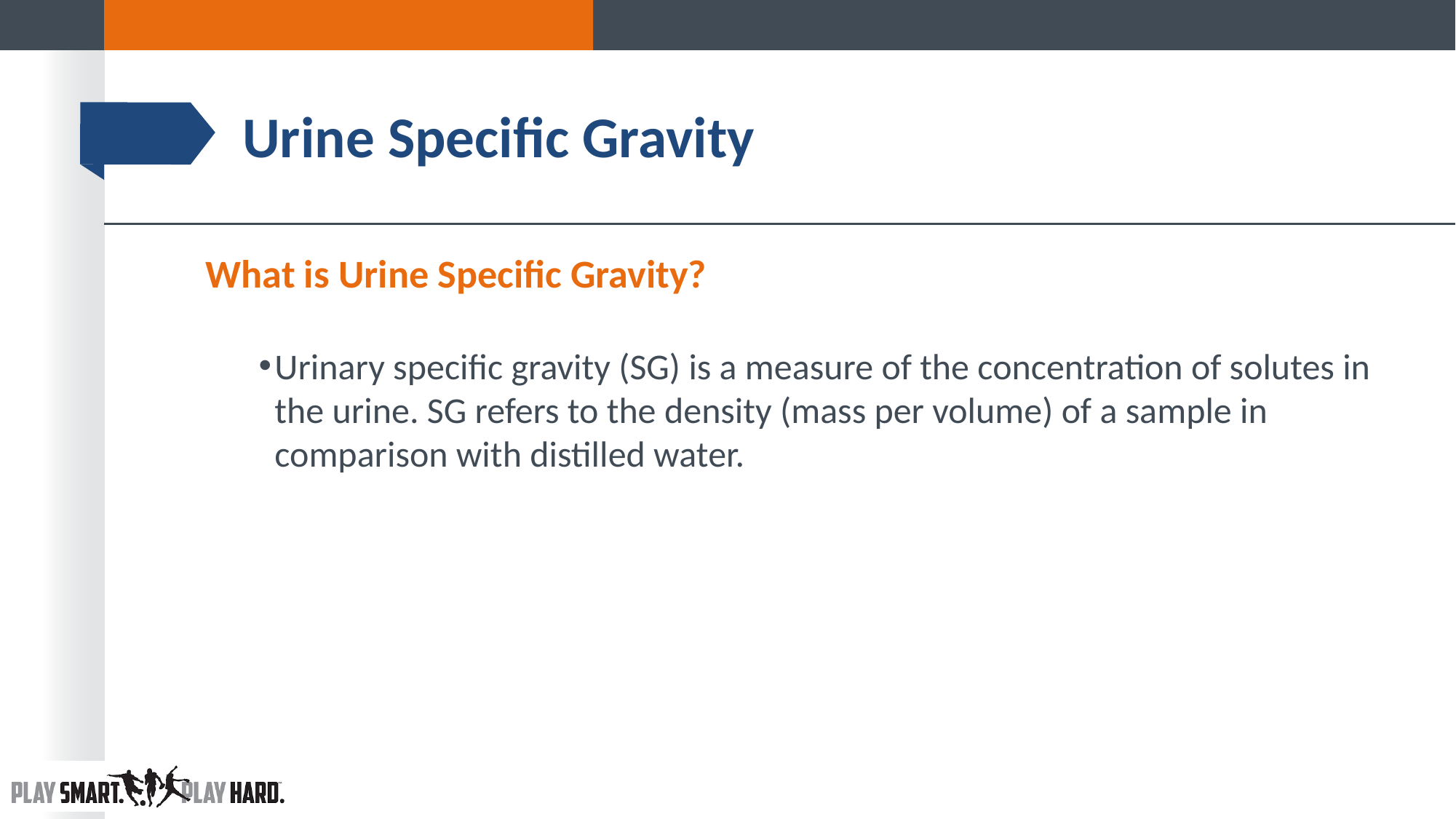

# Urine Specific Gravity
What is Urine Specific Gravity?

Urinary specific gravity (SG) is a measure of the concentration of solutes in the urine. SG refers to the density (mass per volume) of a sample in comparison with distilled water.